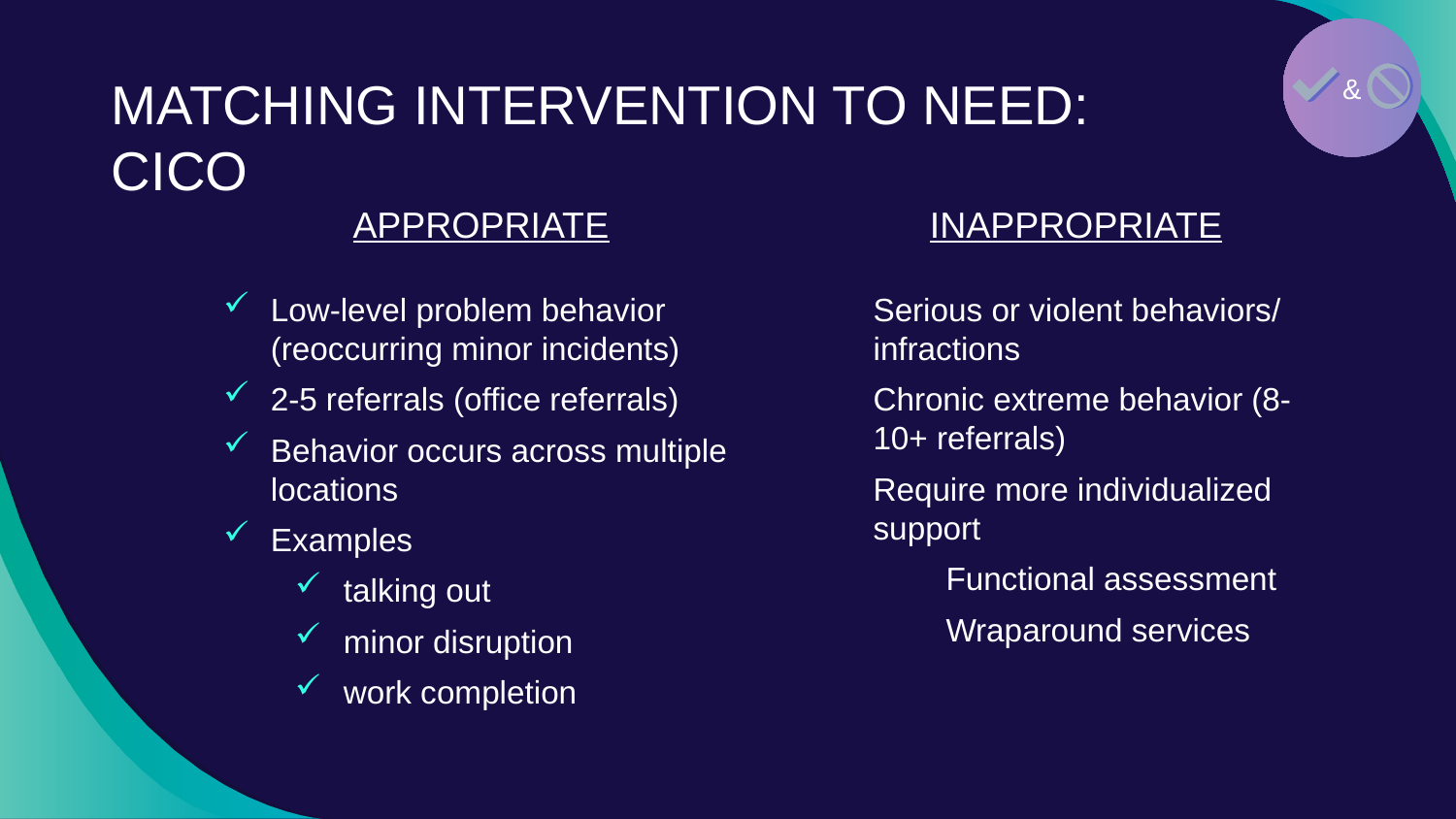

&
# MATCHING INTERVENTION TO NEED: CICO

APPROPRIATE

Low-level problem behavior (reoccurring minor incidents)
2-5 referrals (office referrals)
Behavior occurs across multiple locations
Examples
talking out
minor disruption
work completion
INAPPROPRIATE

Serious or violent behaviors/ infractions
Chronic extreme behavior (8-10+ referrals)
Require more individualized support
Functional assessment
Wraparound services